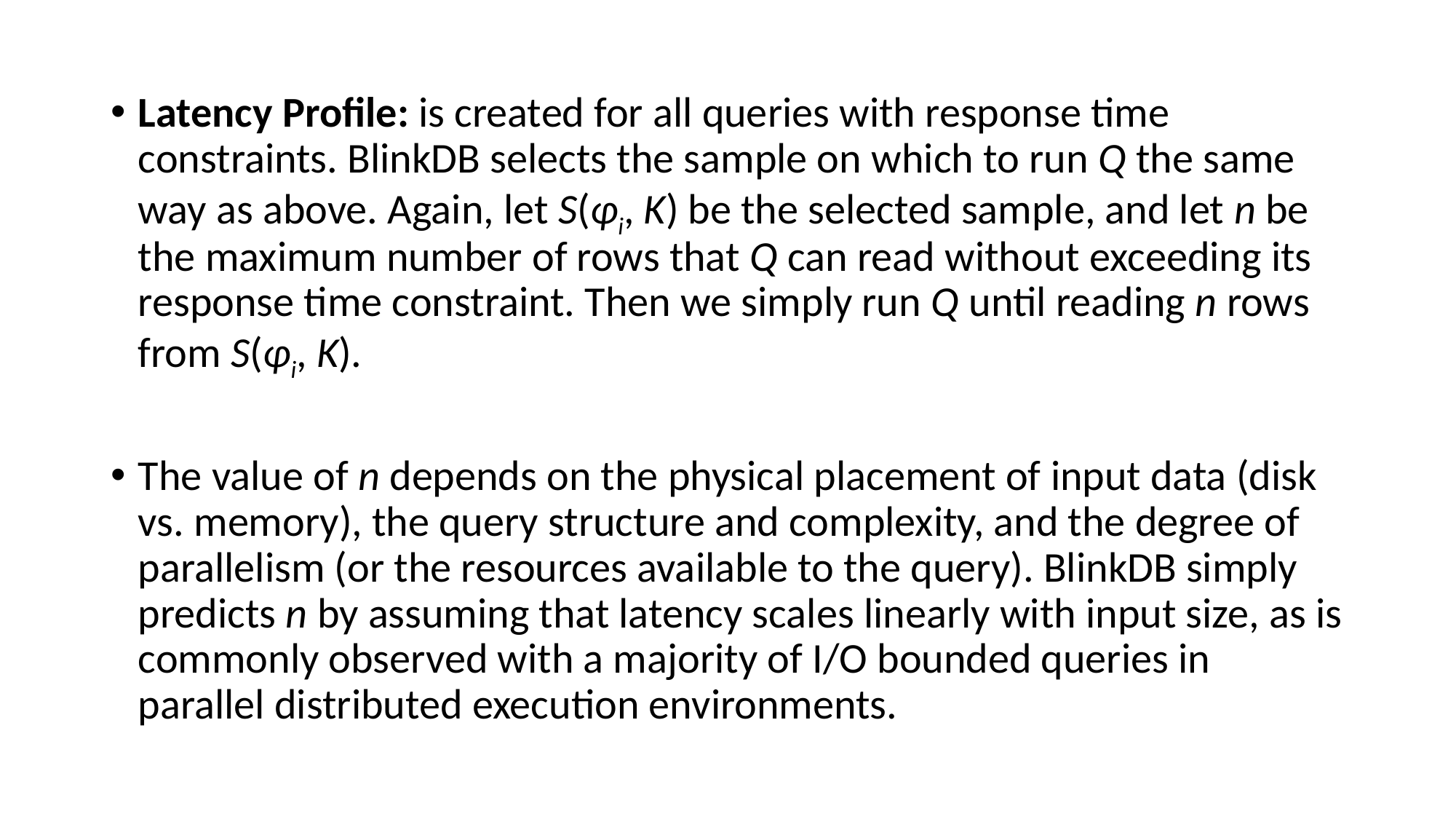

Latency Profile: is created for all queries with response time constraints. BlinkDB selects the sample on which to run Q the same way as above. Again, let S(φi, K) be the selected sample, and let n be the maximum number of rows that Q can read without exceeding its response time constraint. Then we simply run Q until reading n rows from S(φi, K).

The value of n depends on the physical placement of input data (disk vs. memory), the query structure and complexity, and the degree of parallelism (or the resources available to the query). BlinkDB simply predicts n by assuming that latency scales linearly with input size, as is commonly observed with a majority of I/O bounded queries in parallel distributed execution environments.